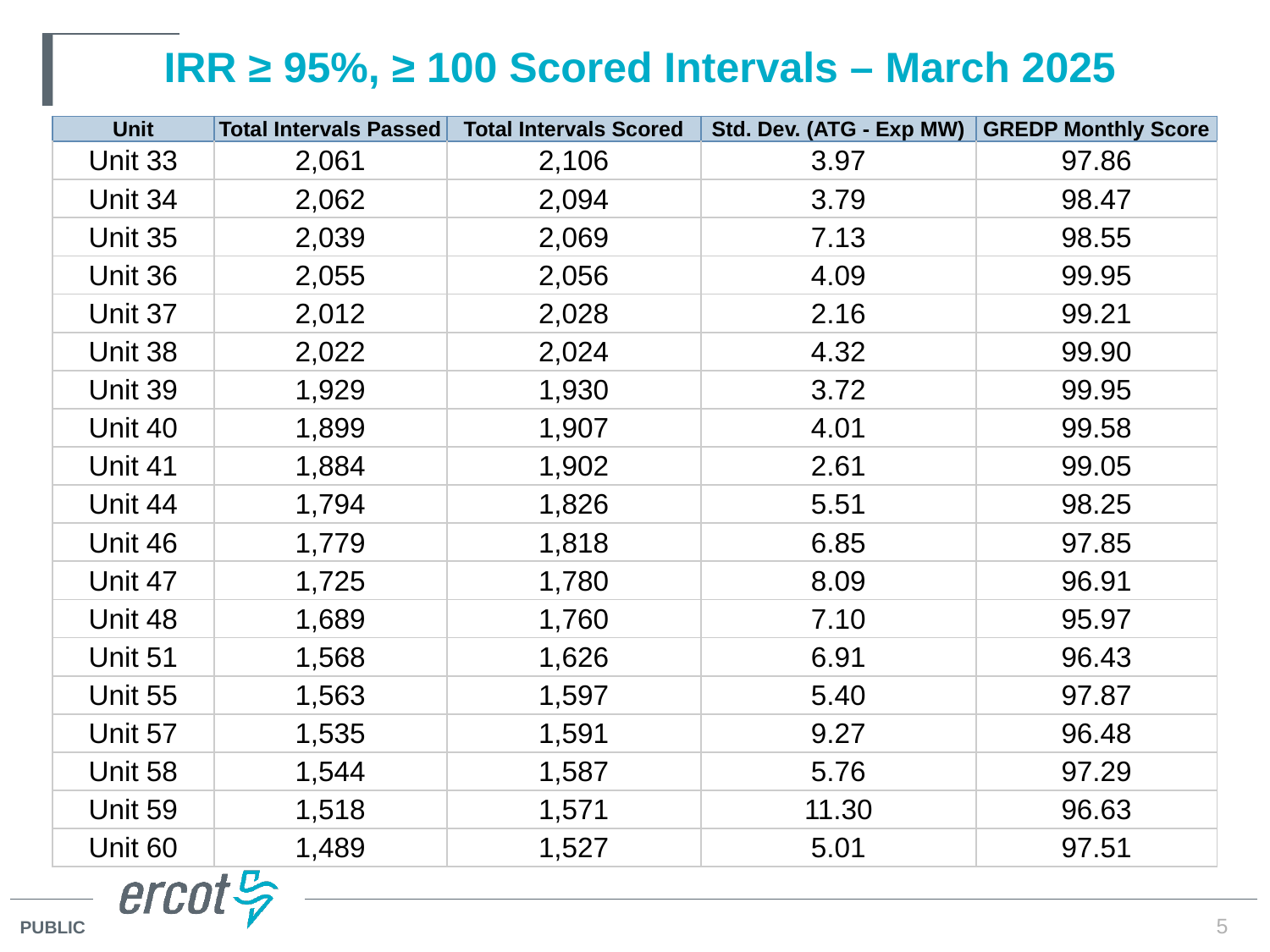

# IRR ≥ 95%, ≥ 100 Scored Intervals – March 2025
| Unit | Total Intervals Passed | Total Intervals Scored | Std. Dev. (ATG - Exp MW) | GREDP Monthly Score |
| --- | --- | --- | --- | --- |
| Unit 33 | 2,061 | 2,106 | 3.97 | 97.86 |
| Unit 34 | 2,062 | 2,094 | 3.79 | 98.47 |
| Unit 35 | 2,039 | 2,069 | 7.13 | 98.55 |
| Unit 36 | 2,055 | 2,056 | 4.09 | 99.95 |
| Unit 37 | 2,012 | 2,028 | 2.16 | 99.21 |
| Unit 38 | 2,022 | 2,024 | 4.32 | 99.90 |
| Unit 39 | 1,929 | 1,930 | 3.72 | 99.95 |
| Unit 40 | 1,899 | 1,907 | 4.01 | 99.58 |
| Unit 41 | 1,884 | 1,902 | 2.61 | 99.05 |
| Unit 44 | 1,794 | 1,826 | 5.51 | 98.25 |
| Unit 46 | 1,779 | 1,818 | 6.85 | 97.85 |
| Unit 47 | 1,725 | 1,780 | 8.09 | 96.91 |
| Unit 48 | 1,689 | 1,760 | 7.10 | 95.97 |
| Unit 51 | 1,568 | 1,626 | 6.91 | 96.43 |
| Unit 55 | 1,563 | 1,597 | 5.40 | 97.87 |
| Unit 57 | 1,535 | 1,591 | 9.27 | 96.48 |
| Unit 58 | 1,544 | 1,587 | 5.76 | 97.29 |
| Unit 59 | 1,518 | 1,571 | 11.30 | 96.63 |
| Unit 60 | 1,489 | 1,527 | 5.01 | 97.51 |
5